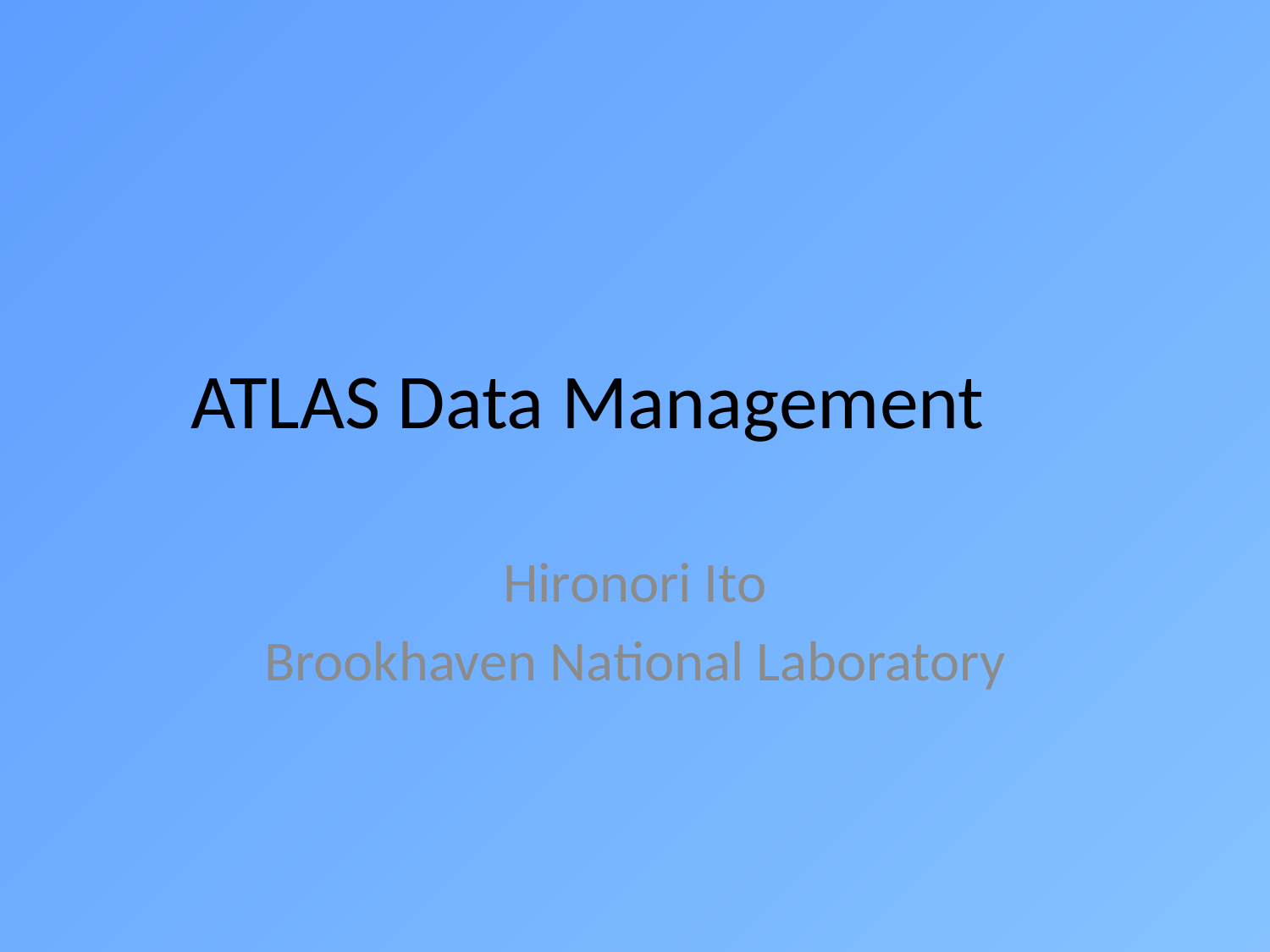

# ATLAS Data Management
Hironori Ito
Brookhaven National Laboratory